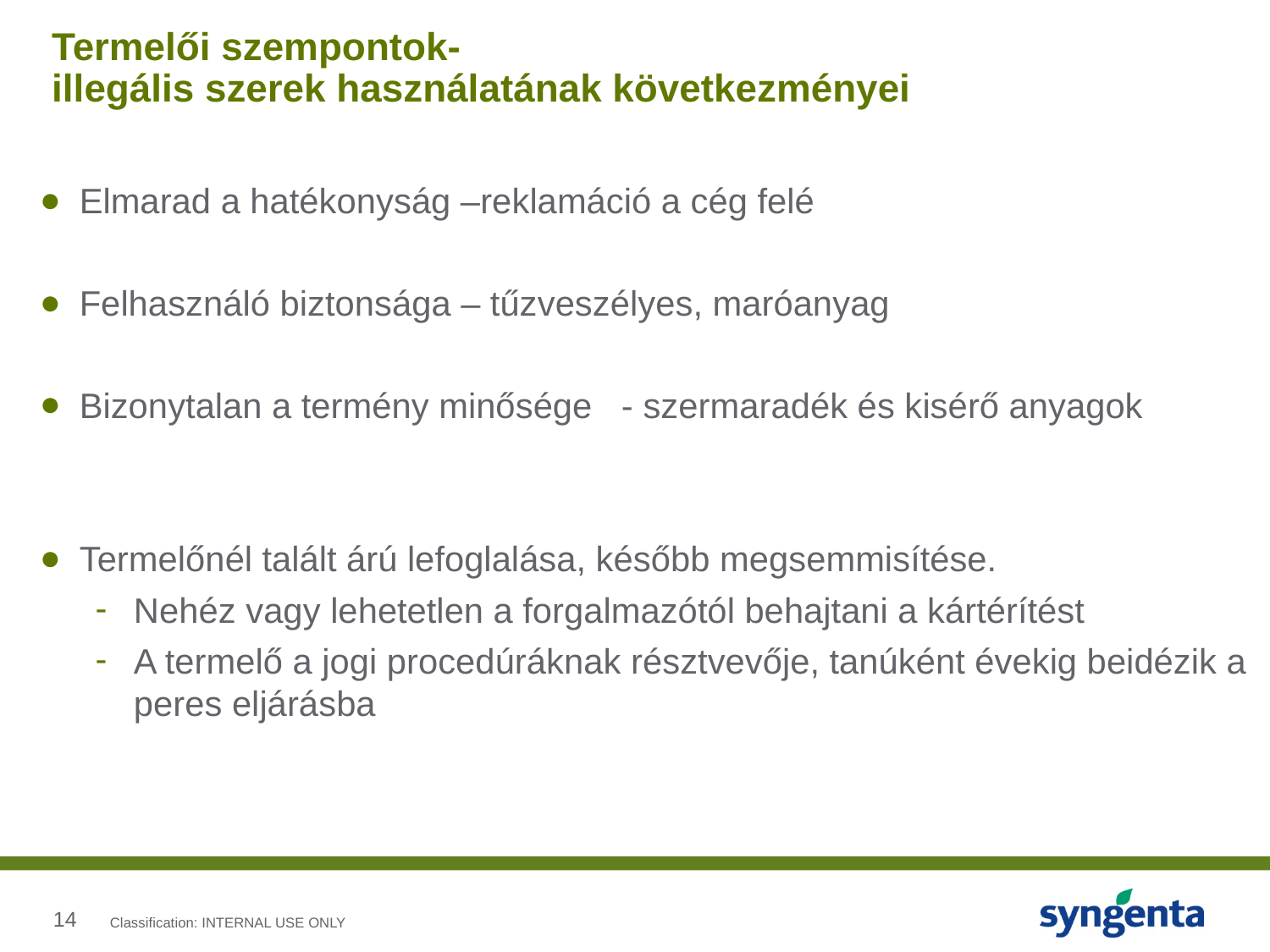

# Termelői szempontok- illegális szerek használatának következményei
Elmarad a hatékonyság –reklamáció a cég felé

Felhasználó biztonsága – tűzveszélyes, maróanyag

Bizonytalan a termény minősége   - szermaradék és kisérő anyagok

Termelőnél talált árú lefoglalása, később megsemmisítése.
Nehéz vagy lehetetlen a forgalmazótól behajtani a kártérítést
A termelő a jogi procedúráknak résztvevője, tanúként évekig beidézik a peres eljárásba

Classification: INTERNAL USE ONLY